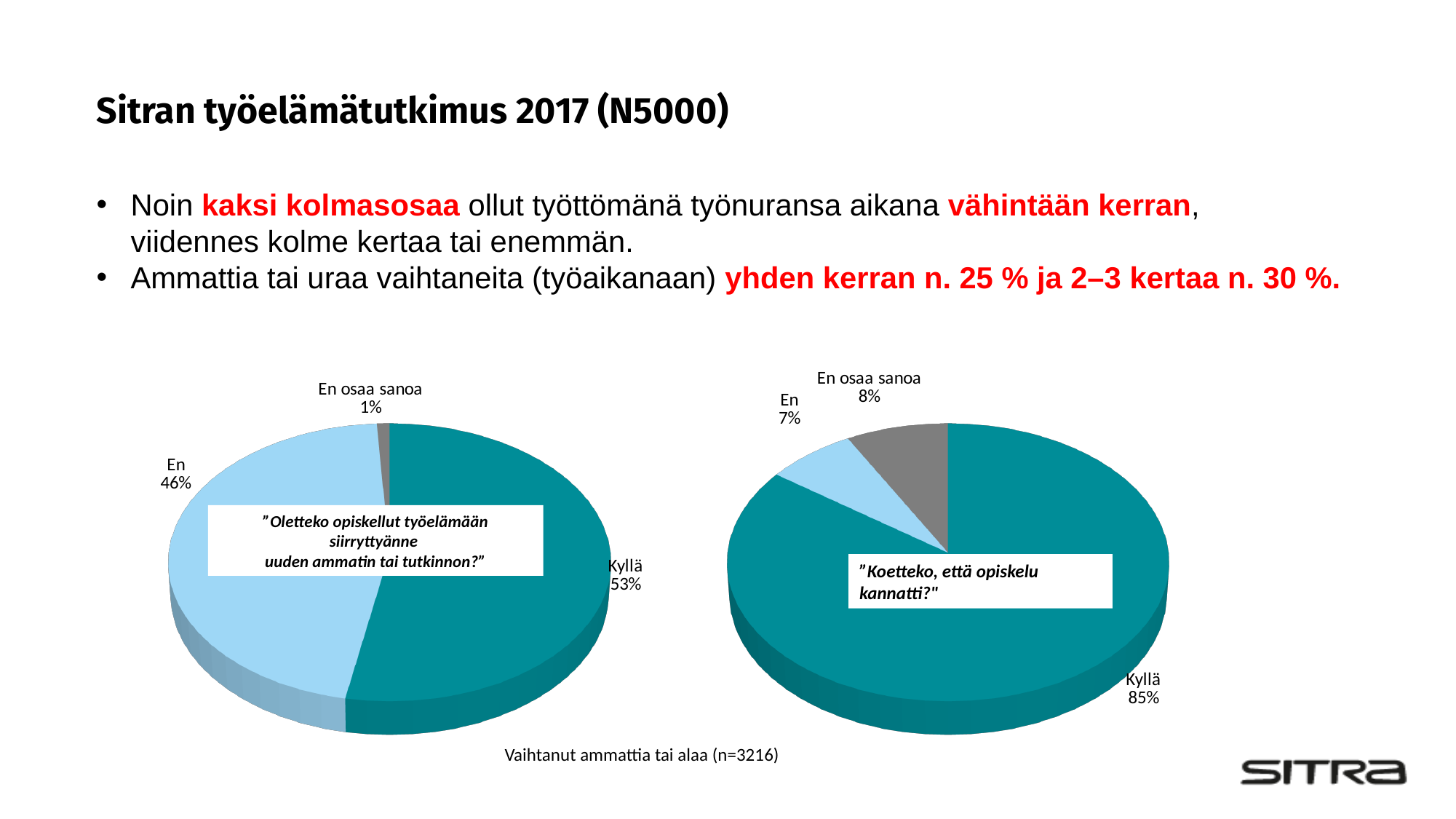

# Sitran työelämätutkimus 2017 (N5000)
Noin kaksi kolmasosaa ollut työttömänä työnuransa aikana vähintään kerran,
viidennes kolme kertaa tai enemmän.
Ammattia tai uraa vaihtaneita (työaikanaan) yhden kerran n. 25 % ja 2–3 kertaa n. 30 %.

[unsupported chart]

[unsupported chart]

”Oletteko opiskellut työelämään siirryttyänne
uuden ammatin tai tutkinnon?”
”Koetteko, että opiskelu kannatti?"
Vaihtanut ammattia tai alaa (n=3216)